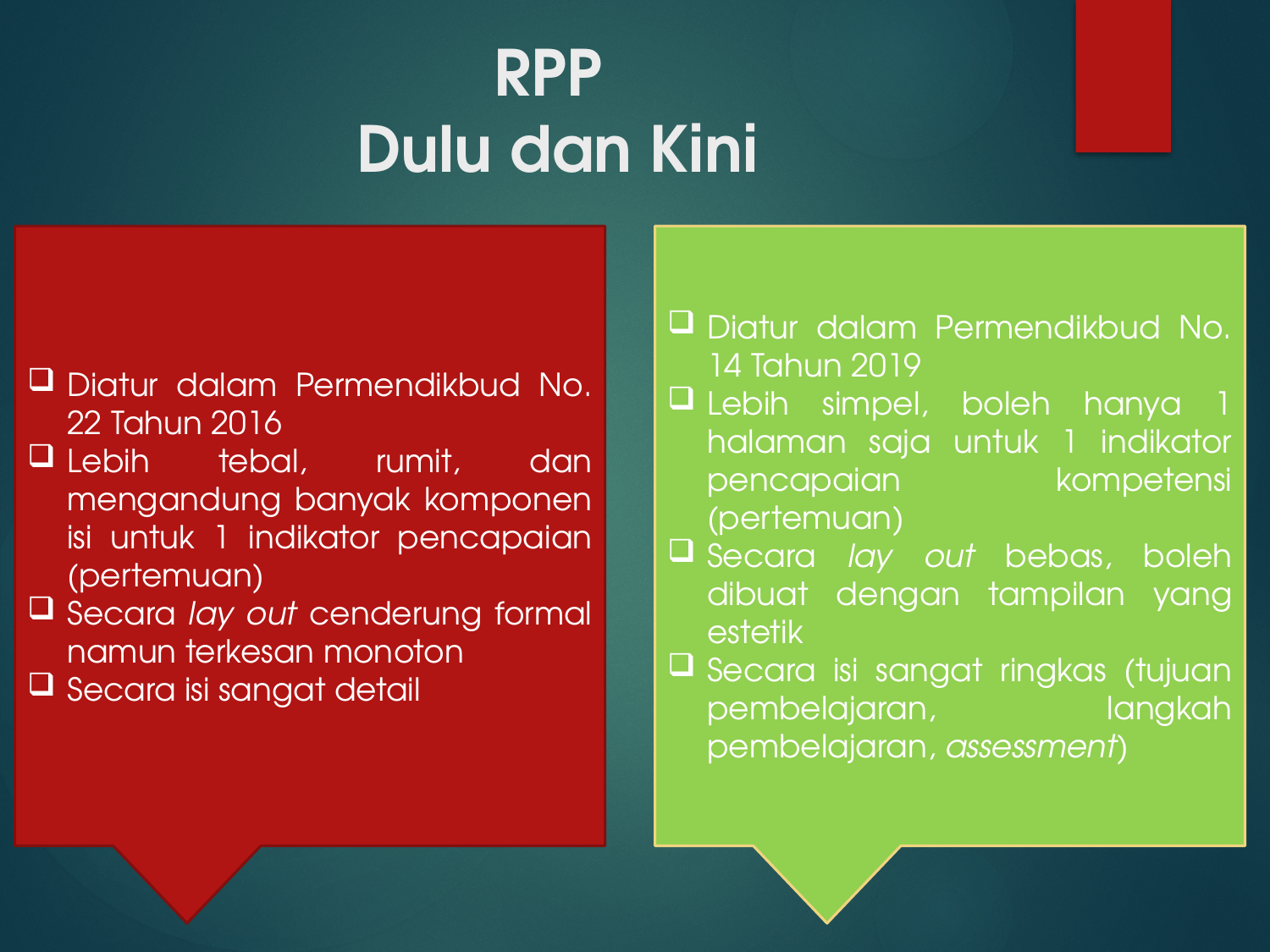

# RPP Dulu dan Kini
Diatur dalam Permendikbud No. 22 Tahun 2016
Lebih tebal, rumit, dan mengandung banyak komponen isi untuk 1 indikator pencapaian (pertemuan)
Secara lay out cenderung formal namun terkesan monoton
Secara isi sangat detail

Diatur dalam Permendikbud No. 14 Tahun 2019
Lebih simpel, boleh hanya 1 halaman saja untuk 1 indikator pencapaian kompetensi (pertemuan)
Secara lay out bebas, boleh dibuat dengan tampilan yang estetik
Secara isi sangat ringkas (tujuan pembelajaran, langkah pembelajaran, assessment)